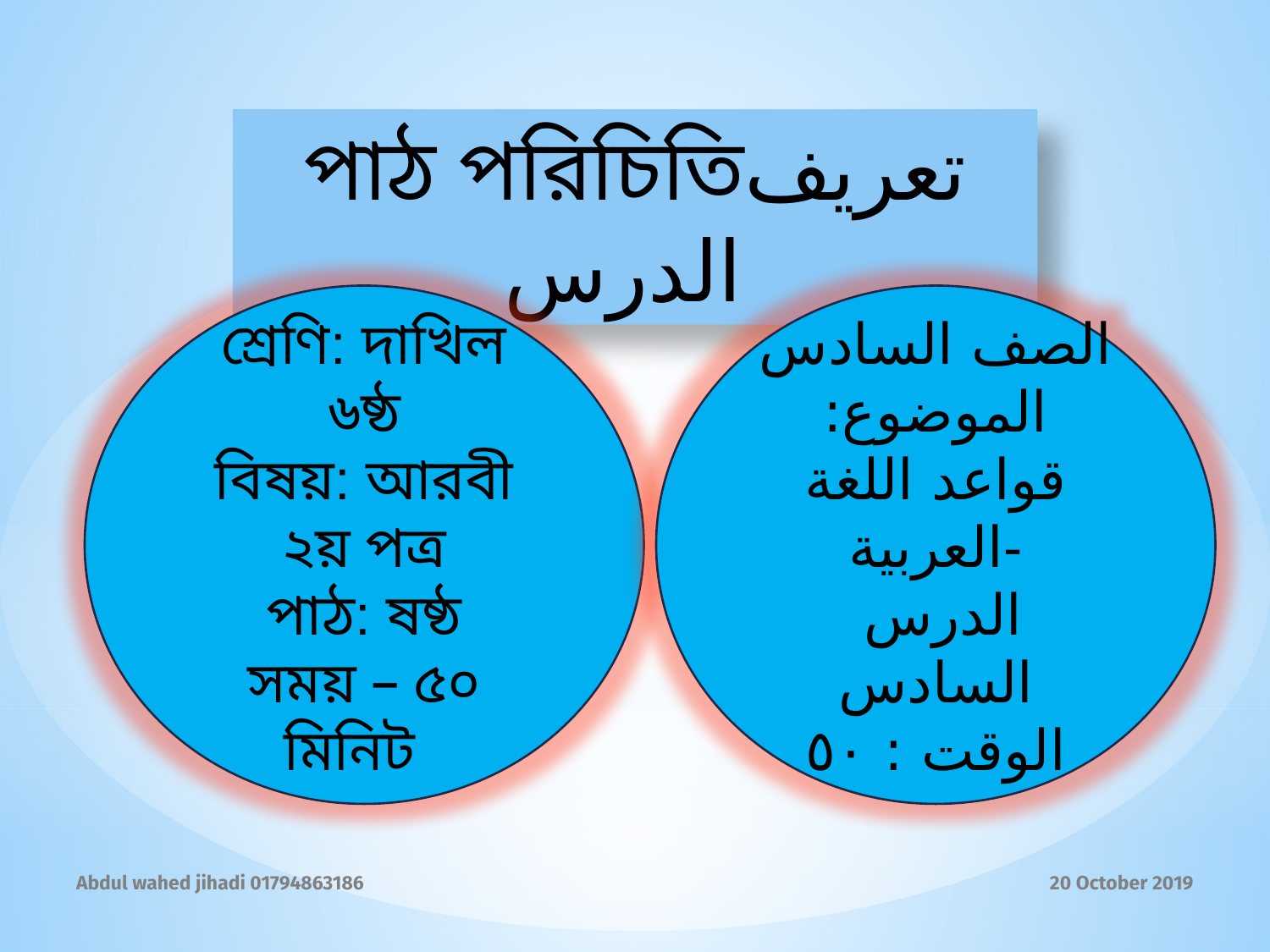

পাঠ পরিচিতিتعريف الدرس
শ্রেণি: দাখিল ৬ষ্ঠ
বিষয়: আরবী ২য় পত্র
পাঠ: ষষ্ঠ
সময় – ৫০ মিনিট
الصف السادس
الموضوع: قواعد اللغة العربية-
 الدرس السادس
الوقت : ٥٠
Abdul wahed jihadi 01794863186
20 October 2019